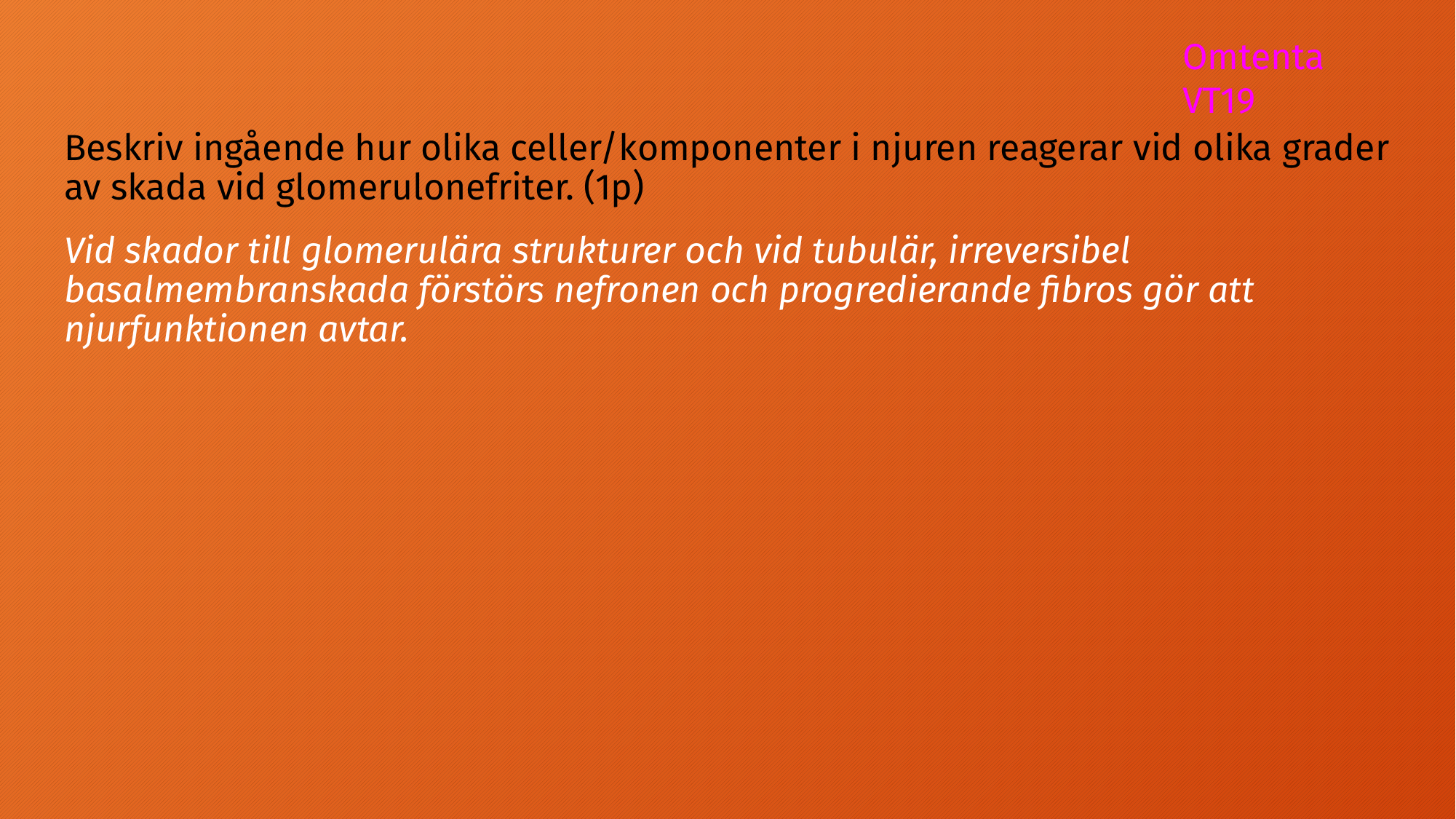

Omtenta VT19
Beskriv ingående hur olika celler/komponenter i njuren reagerar vid olika grader av skada vid glomerulonefriter. (1p)
Vid skador till glomerulära strukturer och vid tubulär, irreversibel basalmembranskada förstörs nefronen och progredierande fibros gör att njurfunktionen avtar.